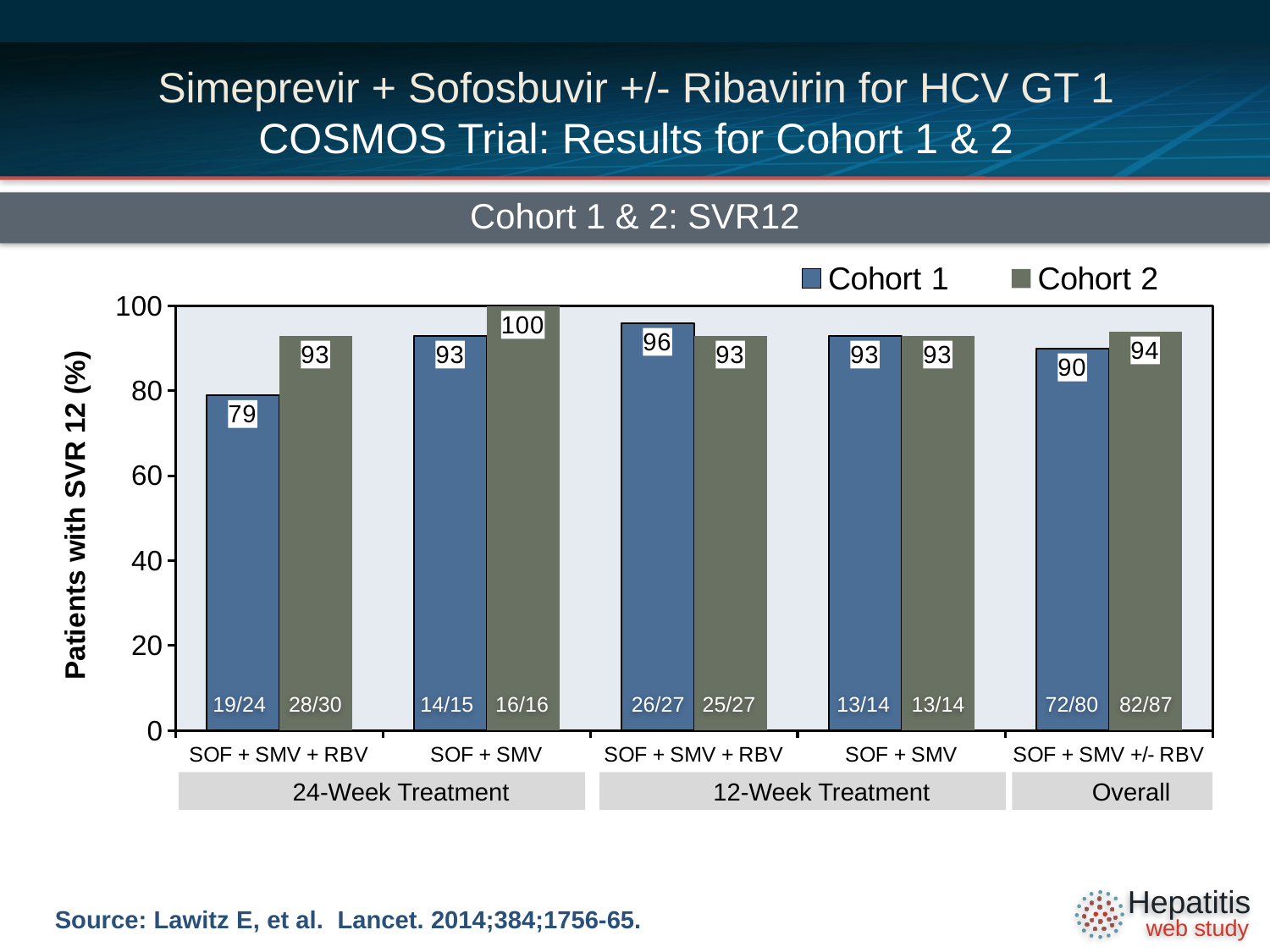

# Simeprevir + Sofosbuvir +/- Ribavirin for HCV GT 1 COSMOS Trial: Results for Cohort 1 & 2
Cohort 1 & 2: SVR12

### Chart

| Category | Cohort 1 | Cohort 2 |
|---|---|---|
| SOF + SMV + RBV | 79.0 | 93.0 |
| SOF + SMV | 93.0 | 100.0 |
| SOF + SMV + RBV | 96.0 | 93.0 |
| SOF + SMV | 93.0 | 93.0 |
| SOF + SMV +/- RBV | 90.0 | 94.0 |
19/24
28/30
14/15
16/16
26/27
25/27
13/14
13/14
72/80
82/87
24-Week Treatment
12-Week Treatment
Overall
Source: Lawitz E, et al.  Lancet. 2014;384;1756-65.